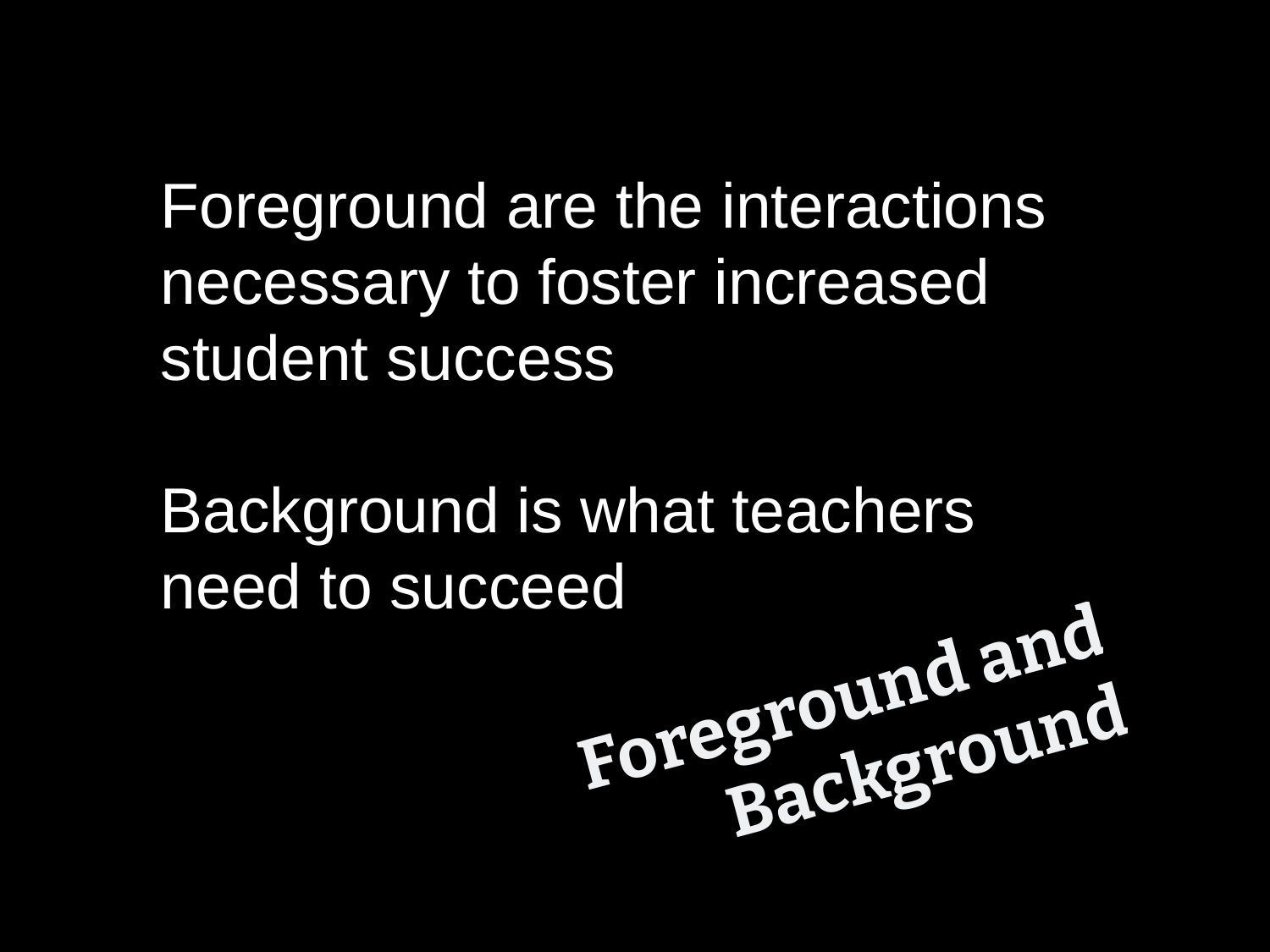

Foreground are the interactions necessary to foster increased student success

Background is what teachers need to succeed
# Foreground and Background